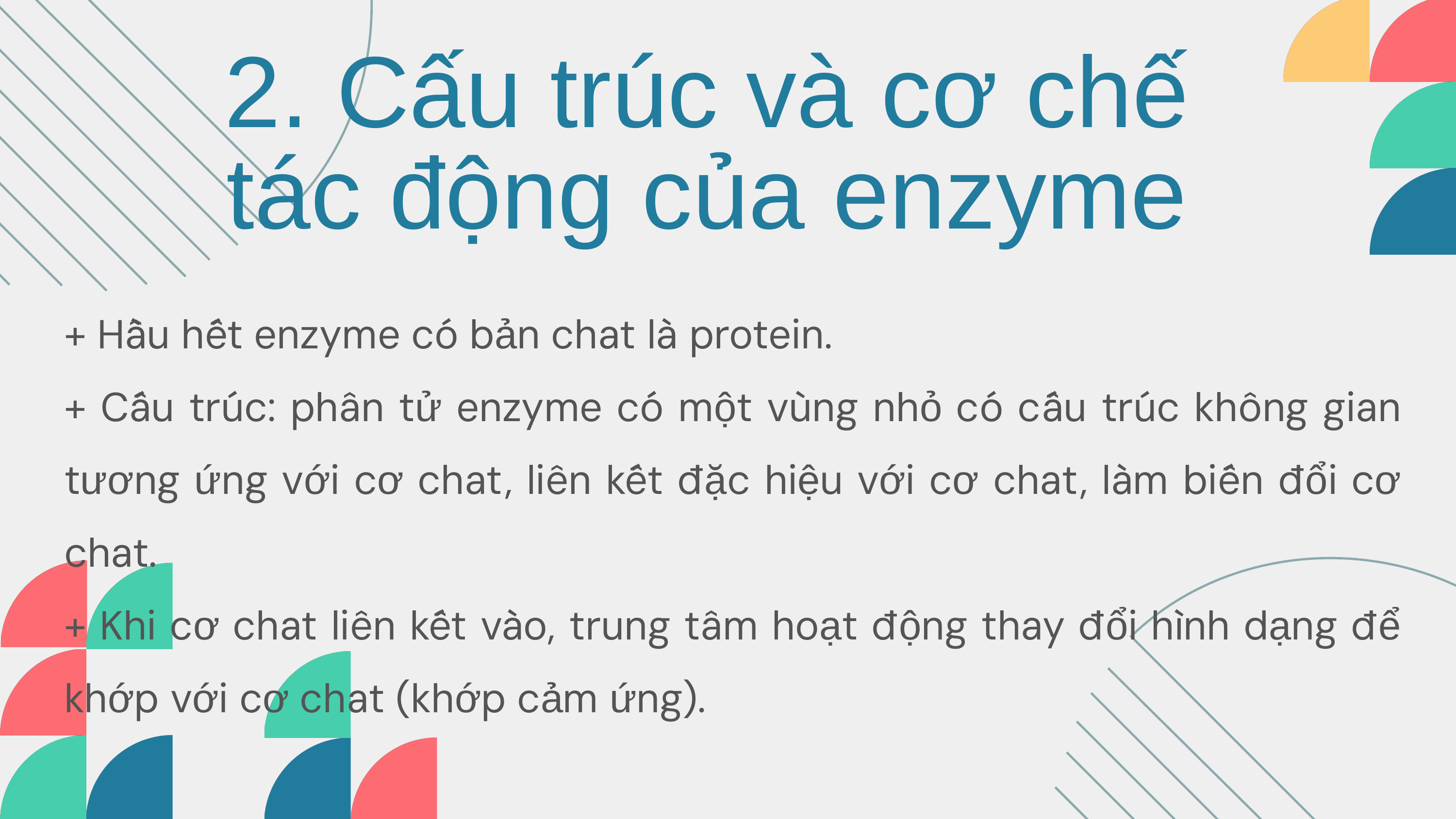

2. Cấu trúc và cơ chế tác động của enzyme

+ Hầu hết enzyme có bản chat là protein.
+ Cấu trúc: phân tử enzyme có một vùng nhỏ có cấu trúc không gian tương ứng với cơ chat, liên kết đặc hiệu với cơ chat, làm biến đổi cơ chat.
+ Khi cơ chat liên kết vào, trung tâm hoạt động thay đổi hình dạng để khớp với cơ chat (khớp cảm ứng).